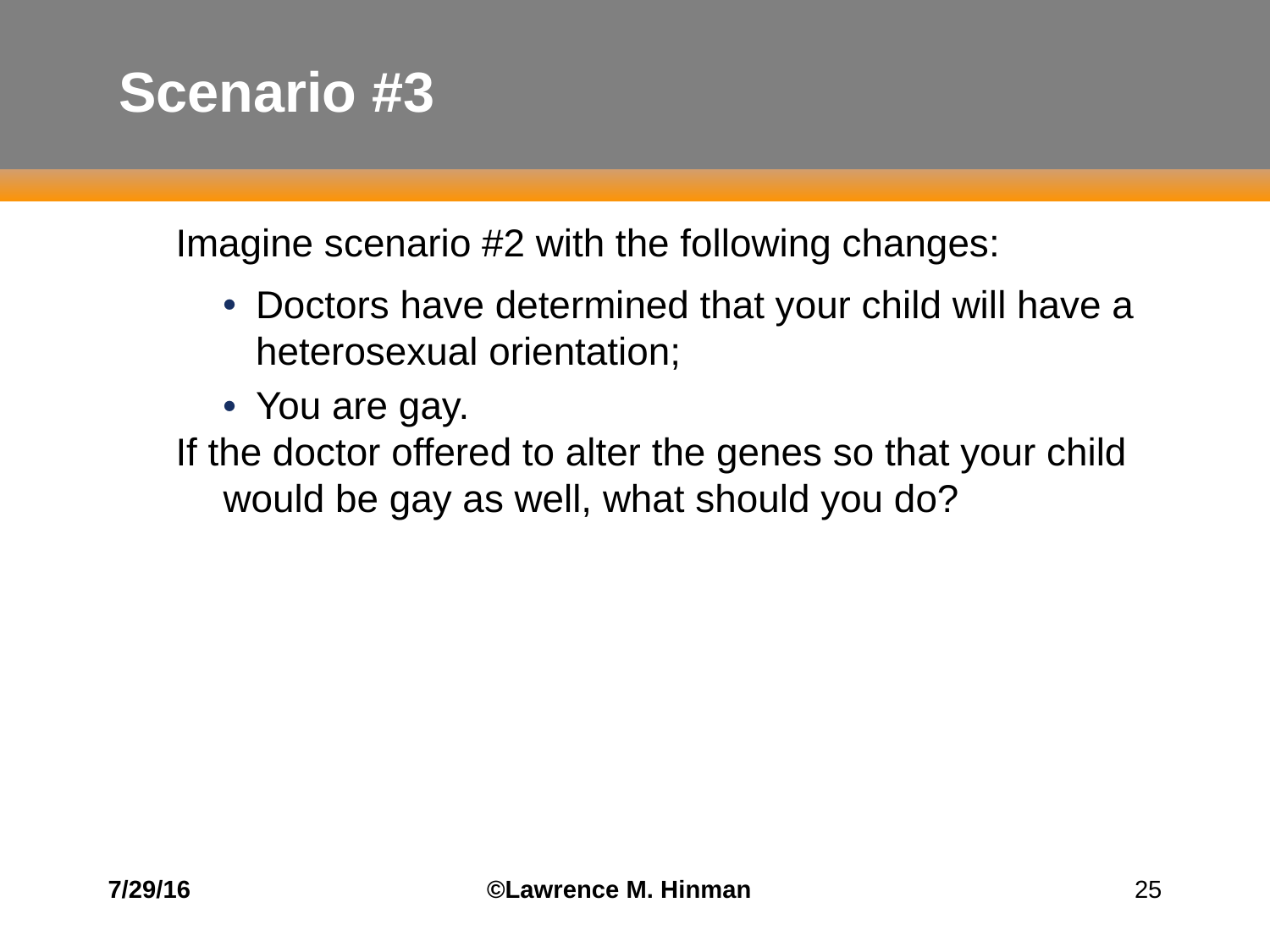

# Scenario #3
Imagine scenario #2 with the following changes:
Doctors have determined that your child will have a heterosexual orientation;
You are gay.
If the doctor offered to alter the genes so that your child would be gay as well, what should you do?
7/29/16
©Lawrence M. Hinman
25